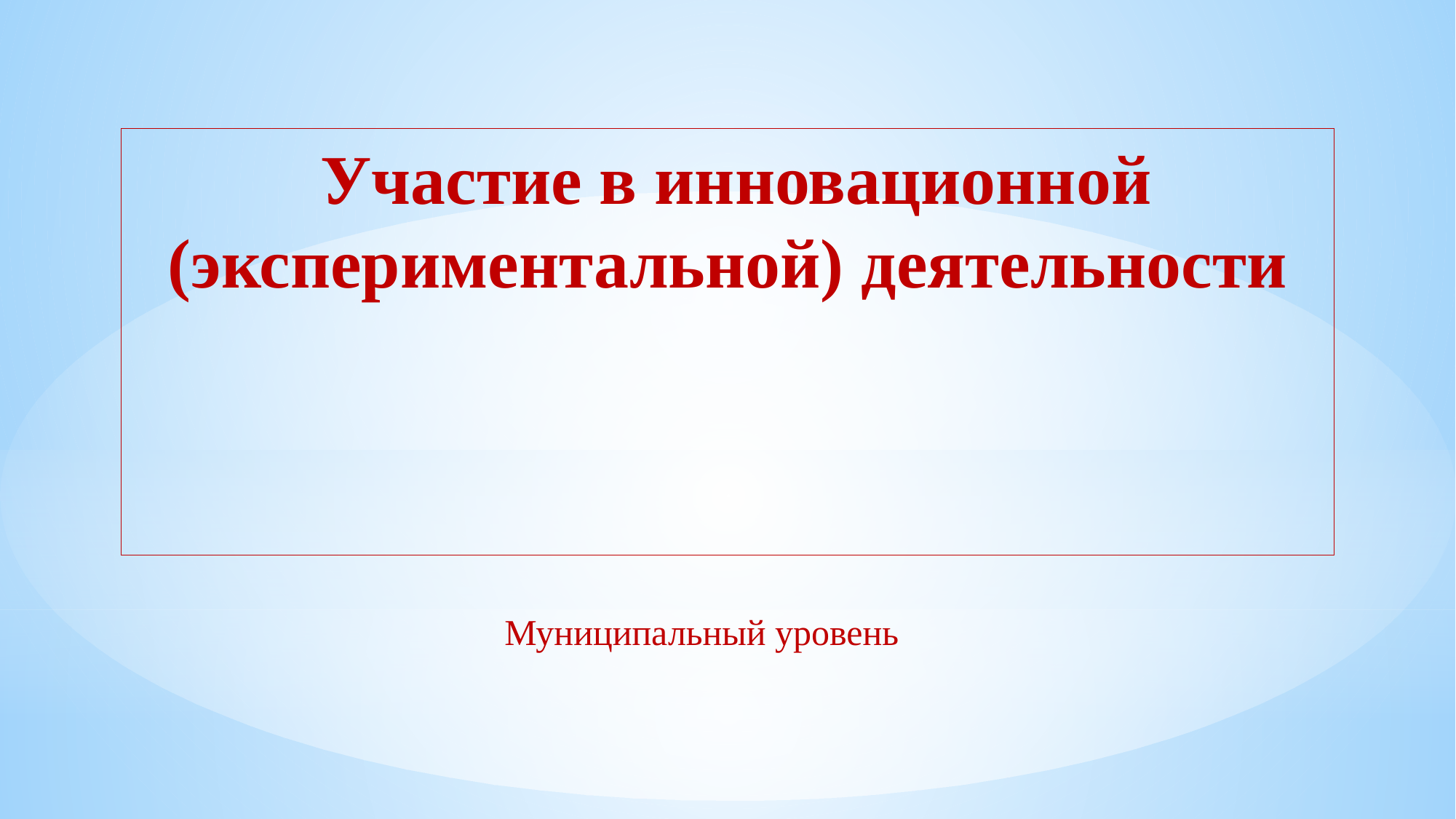

# Участие в инновационной (экспериментальной) деятельности
Муниципальный уровень